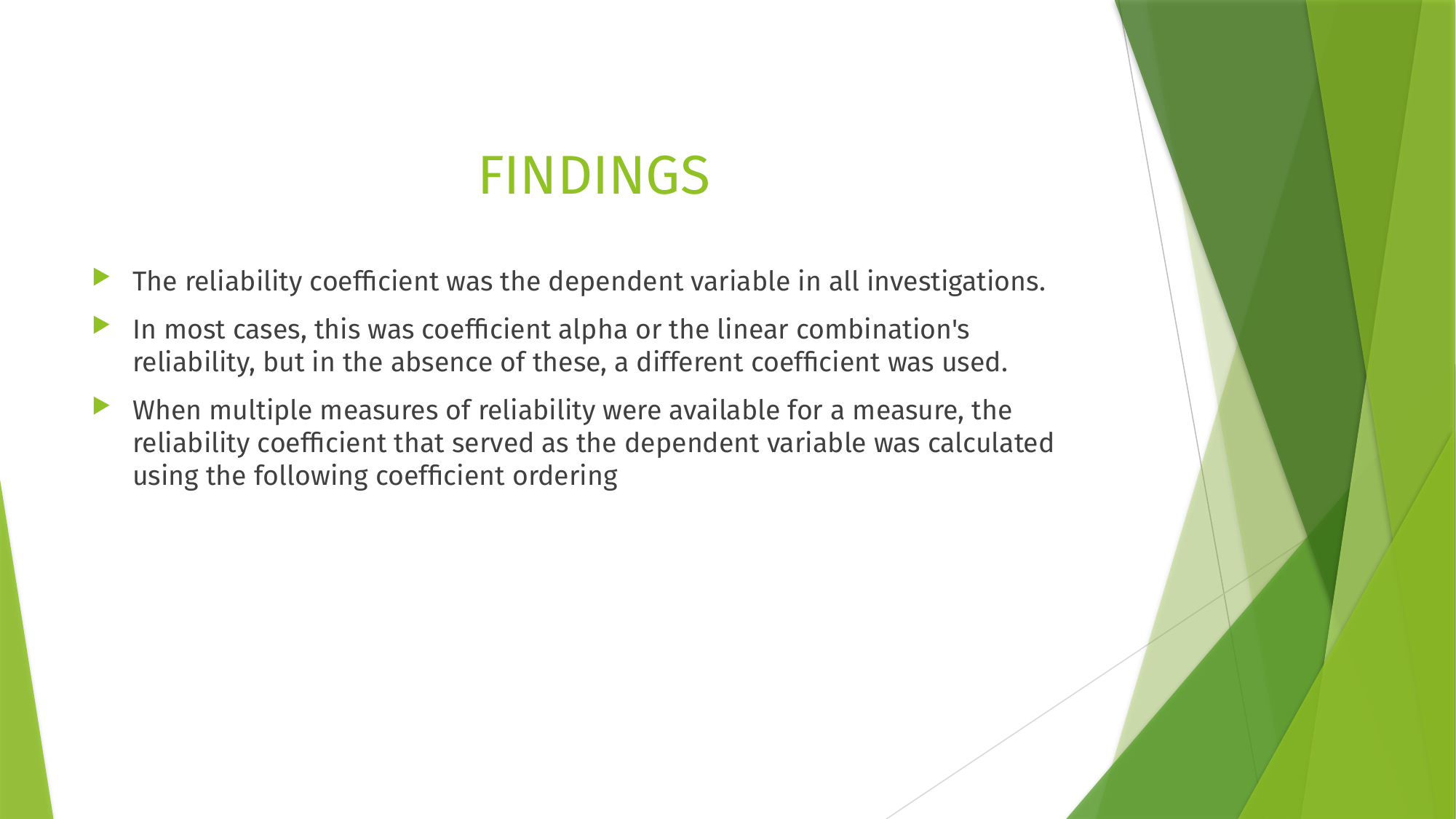

# FINDINGS
The reliability coefficient was the dependent variable in all investigations.
In most cases, this was coefficient alpha or the linear combination's reliability, but in the absence of these, a different coefficient was used.
When multiple measures of reliability were available for a measure, the reliability coefficient that served as the dependent variable was calculated using the following coefficient ordering